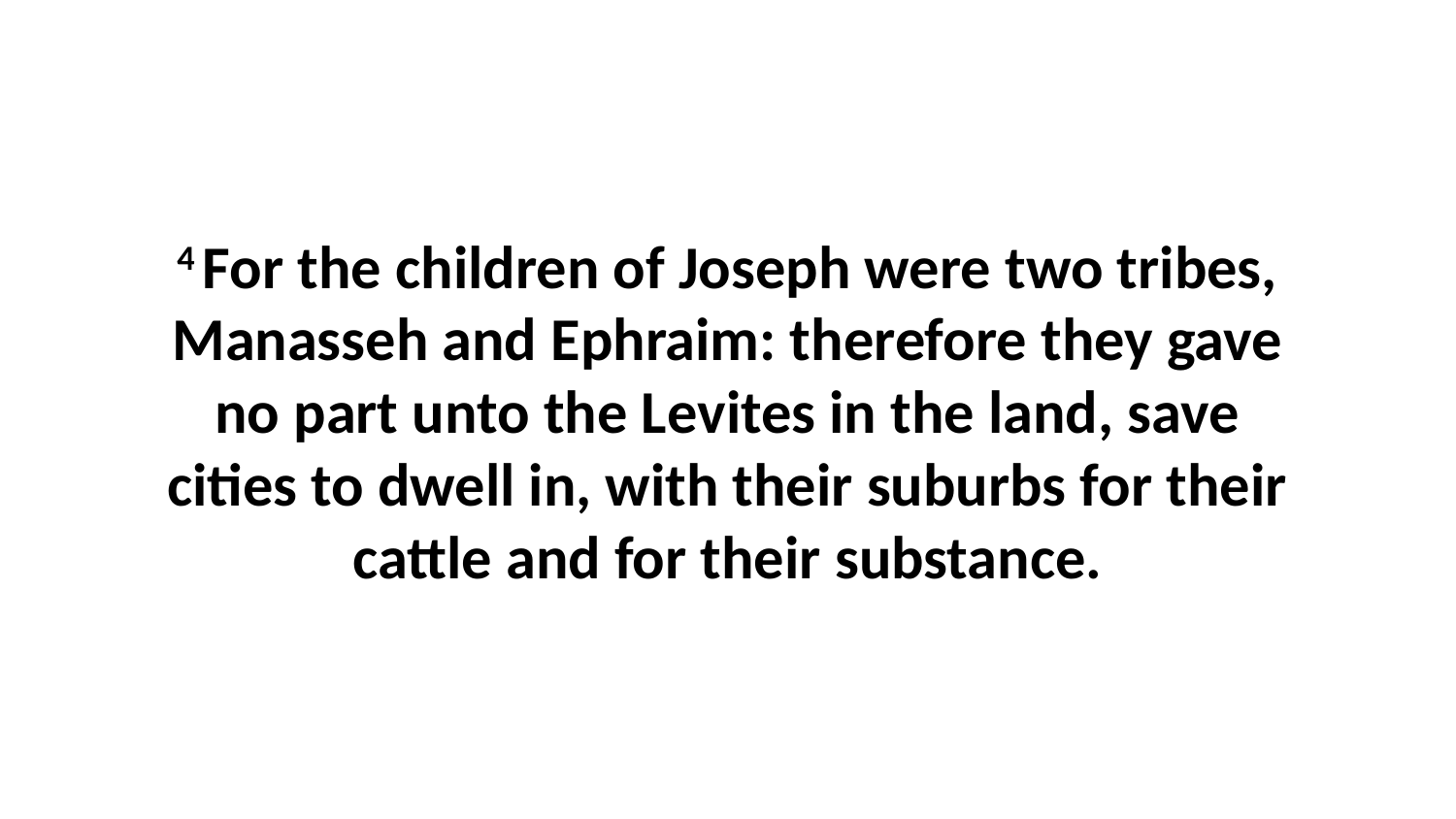

4 For the children of Joseph were two tribes, Manasseh and Ephraim: therefore they gave no part unto the Levites in the land, save cities to dwell in, with their suburbs for their cattle and for their substance.